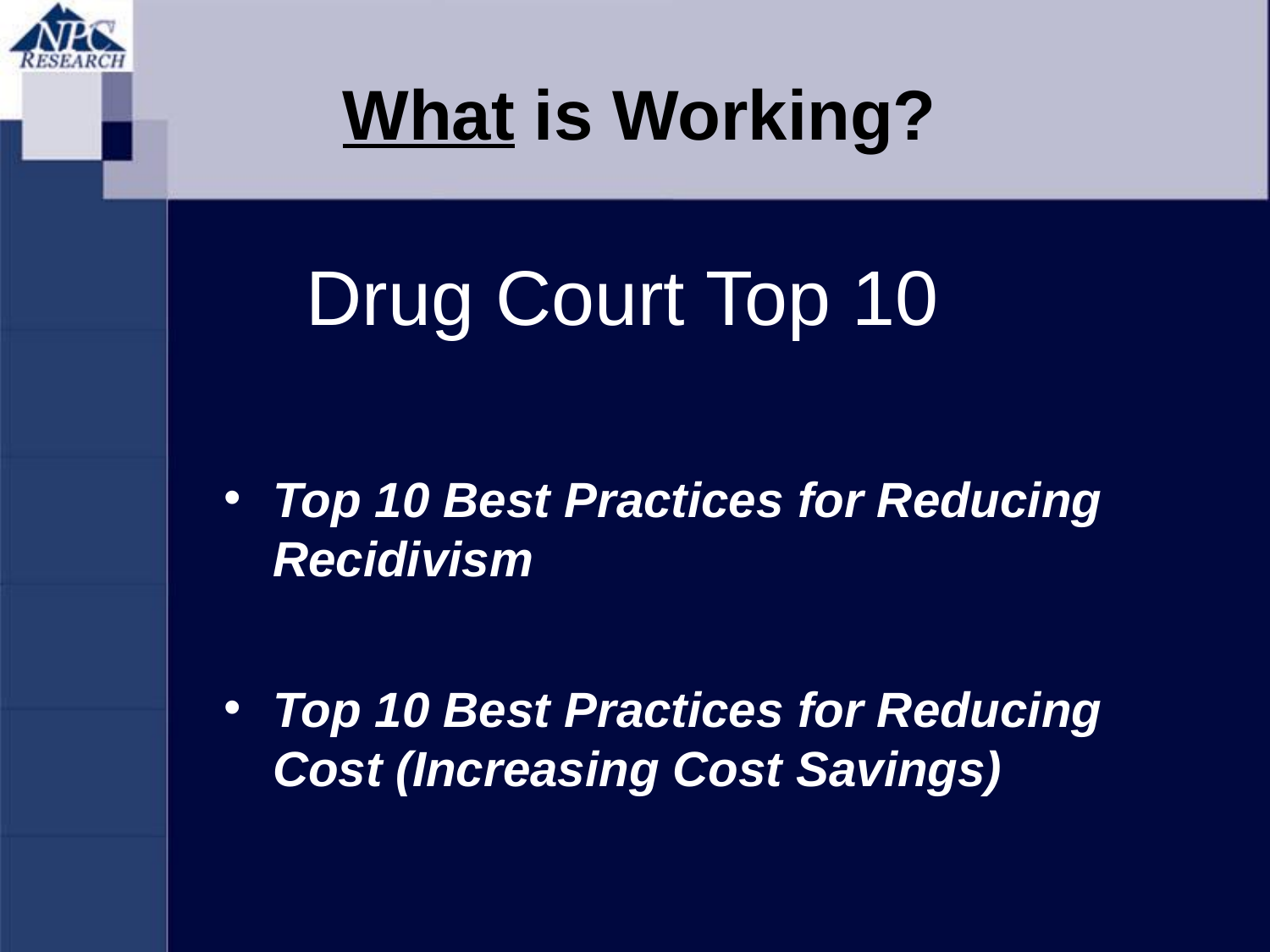

What is Working?
# Drug Court Top 10
Top 10 Best Practices for Reducing Recidivism
Top 10 Best Practices for Reducing Cost (Increasing Cost Savings)